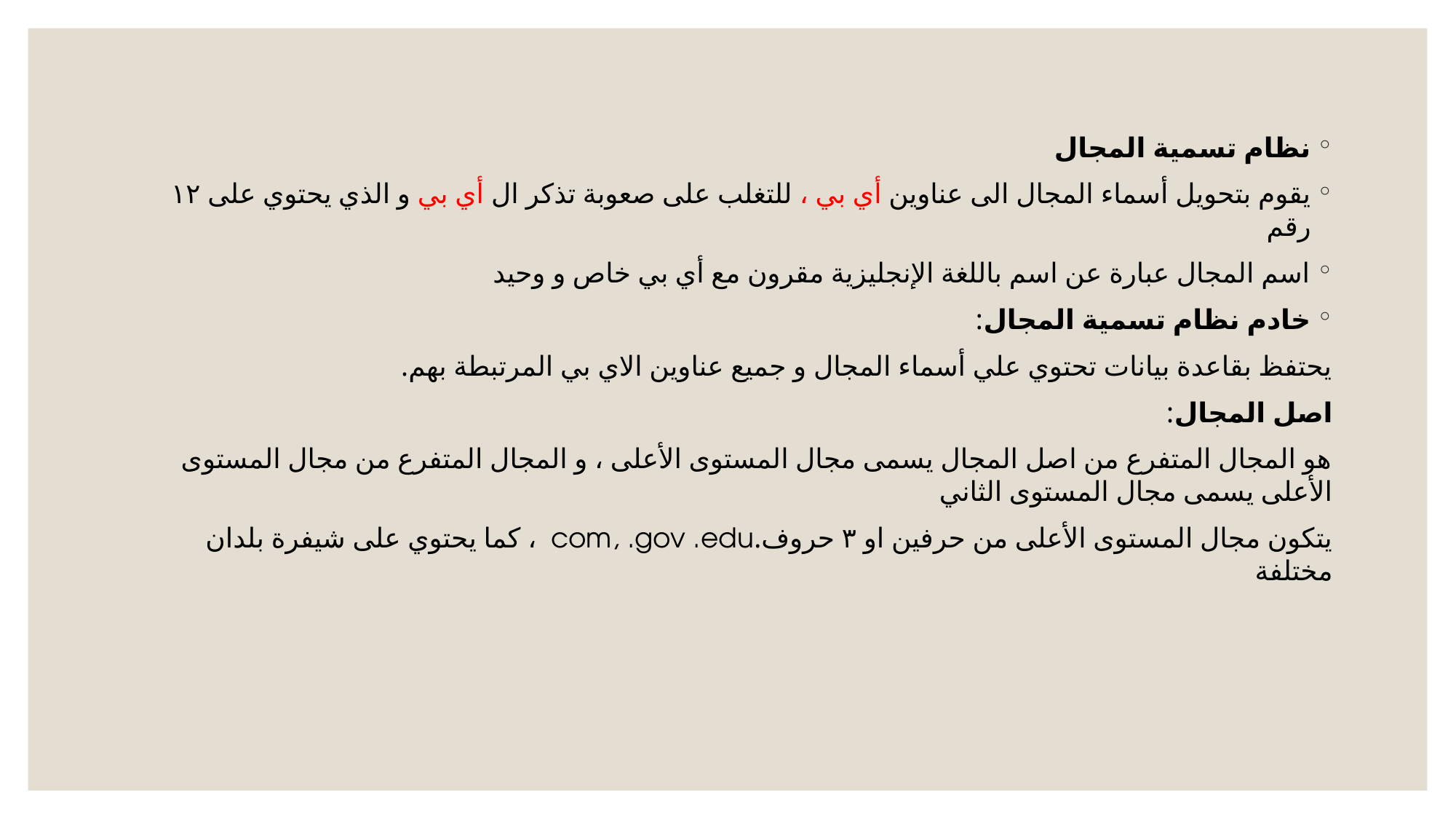

نظام تسمية المجال
يقوم بتحويل أسماء المجال الى عناوين أي بي ، للتغلب على صعوبة تذكر ال أي بي و الذي يحتوي على ١٢ رقم
اسم المجال عبارة عن اسم باللغة الإنجليزية مقرون مع أي بي خاص و وحيد
خادم نظام تسمية المجال:
يحتفظ بقاعدة بيانات تحتوي علي أسماء المجال و جميع عناوين الاي بي المرتبطة بهم.
اصل المجال:
هو المجال المتفرع من اصل المجال يسمى مجال المستوى الأعلى ، و المجال المتفرع من مجال المستوى الأعلى يسمى مجال المستوى الثاني
يتكون مجال المستوى الأعلى من حرفين او ٣ حروف.com, .gov .edu  ، كما يحتوي على شيفرة بلدان مختلفة